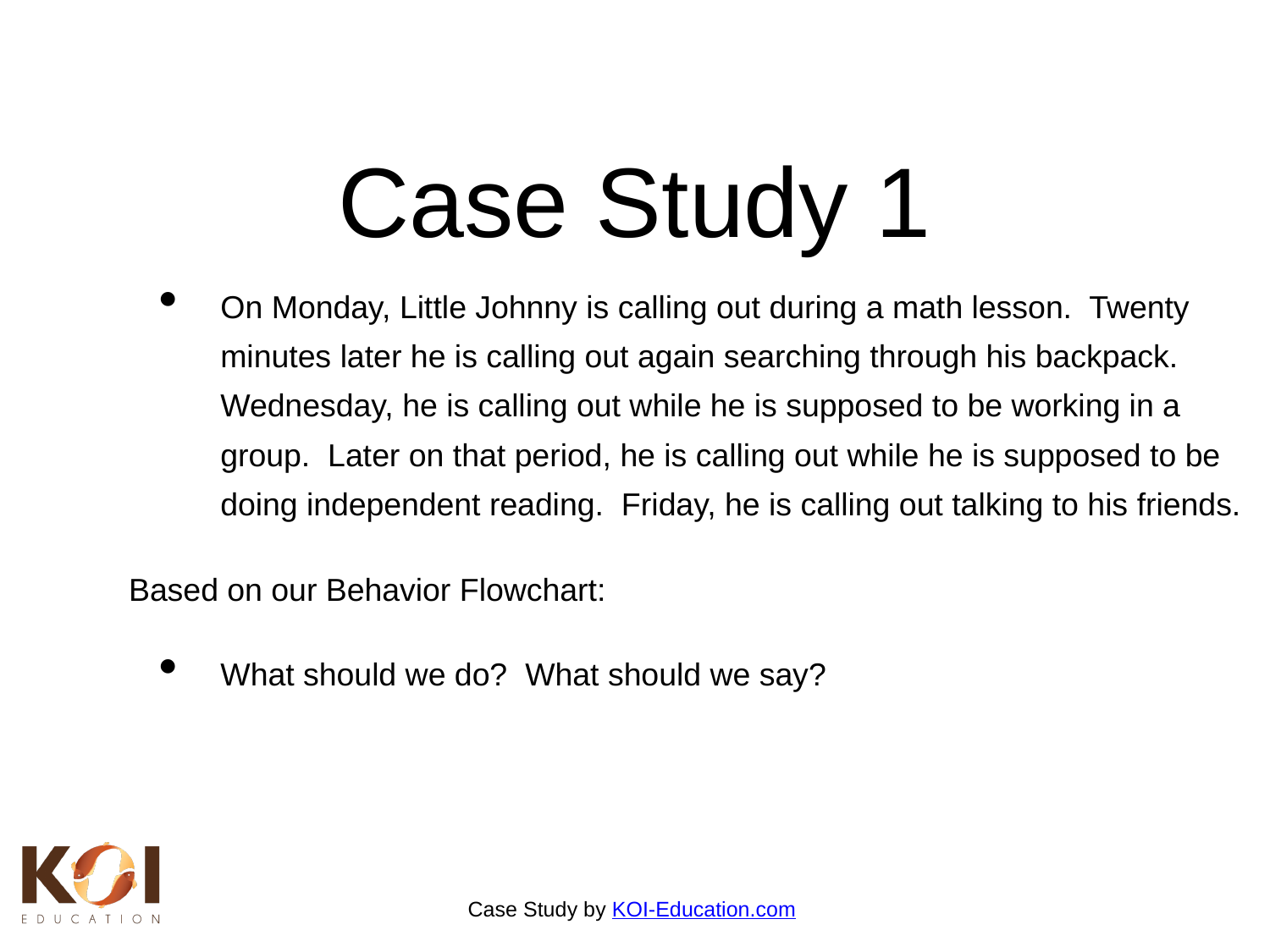

Case Study 1
On Monday, Little Johnny is calling out during a math lesson.  Twenty minutes later he is calling out again searching through his backpack.  Wednesday, he is calling out while he is supposed to be working in a group.  Later on that period, he is calling out while he is supposed to be doing independent reading.  Friday, he is calling out talking to his friends.
Based on our Behavior Flowchart:
What should we do?  What should we say?